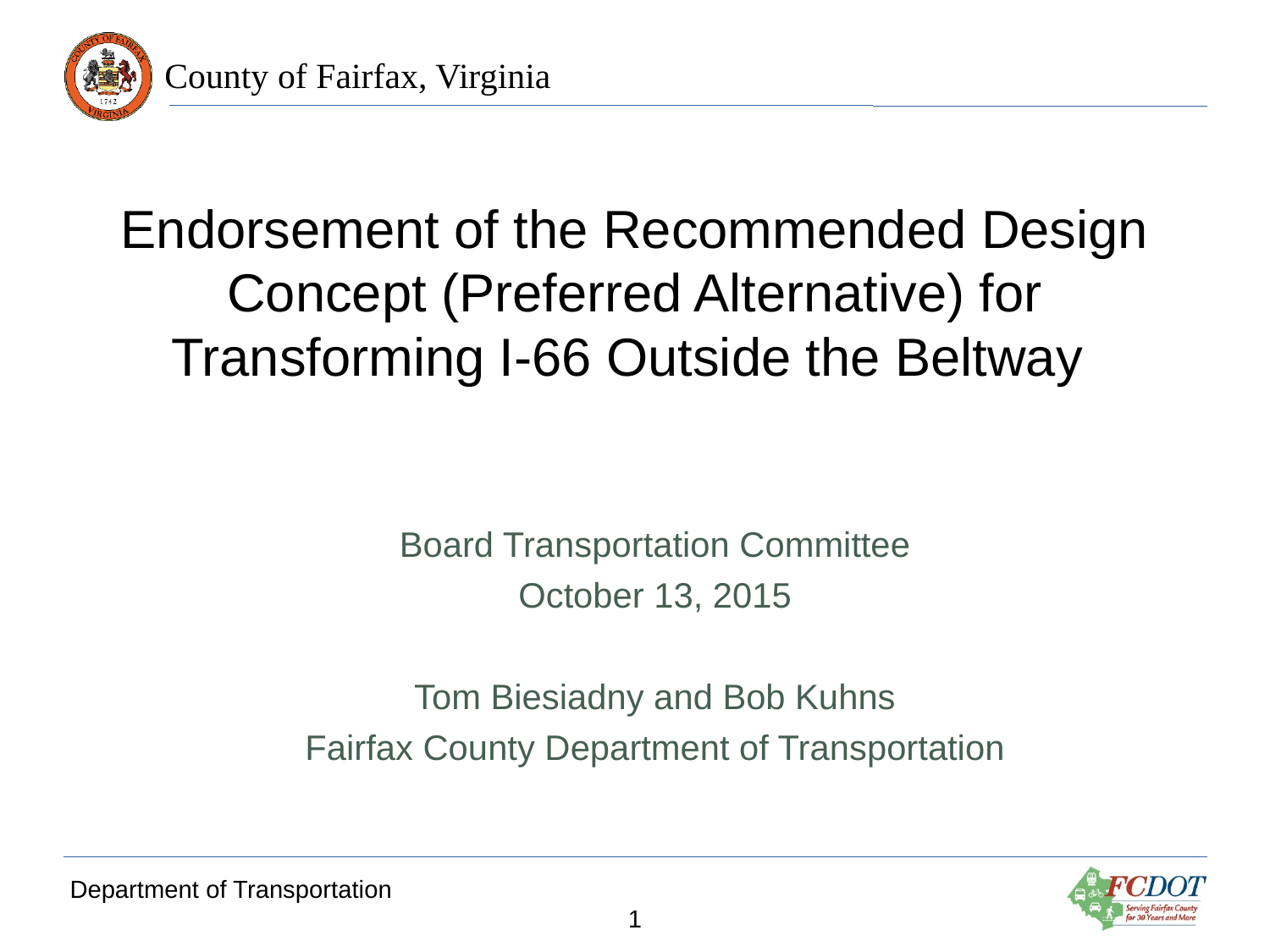

# Endorsement of the Recommended Design Concept (Preferred Alternative) for Transforming I-66 Outside the Beltway
Board Transportation Committee
October 13, 2015

Tom Biesiadny and Bob Kuhns
Fairfax County Department of Transportation
Department of Transportation
1